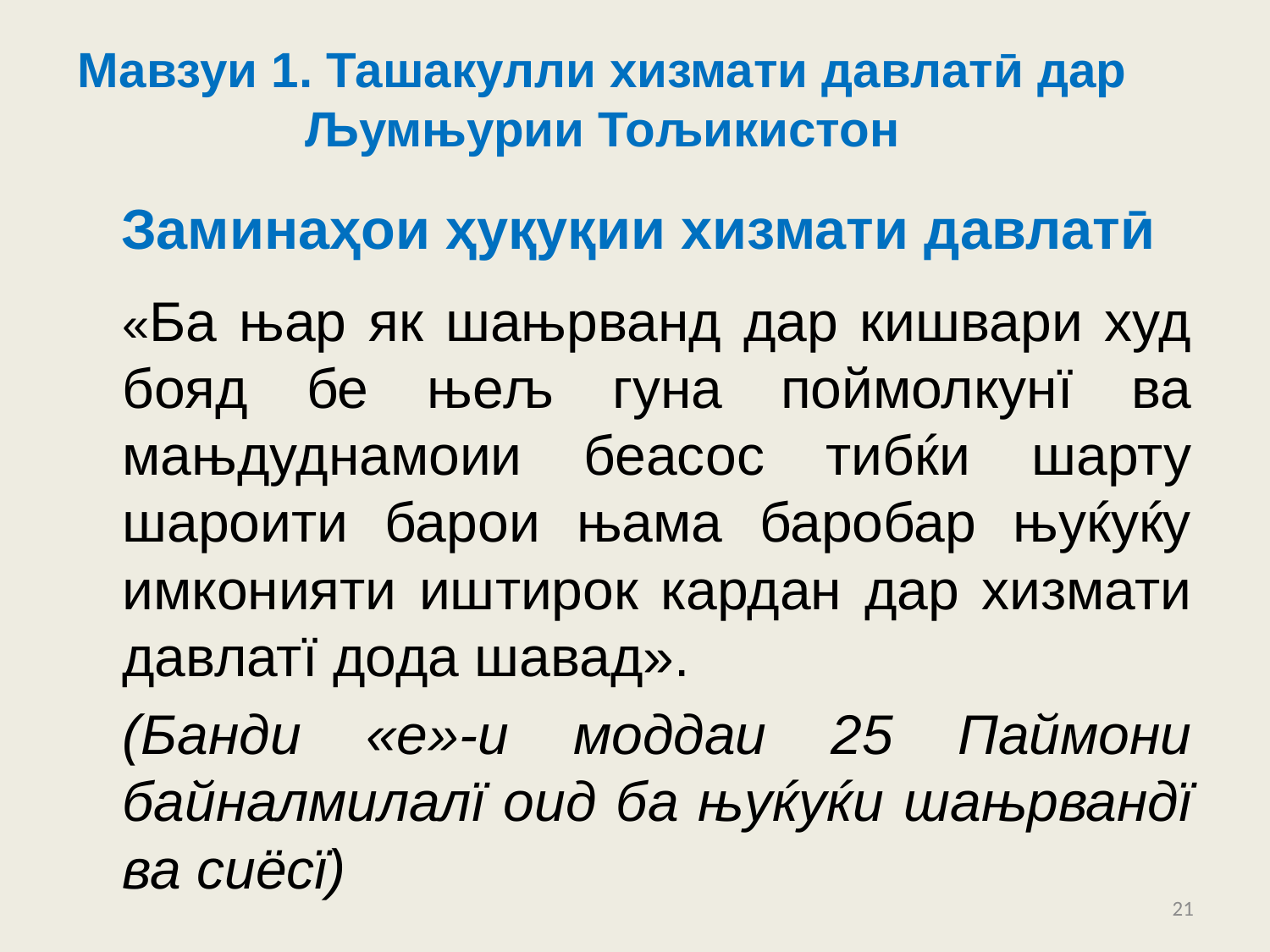

Мавзуи 1. Ташакулли хизмати давлатӣ дар Љумњурии Тољикистон

# Заминаҳои ҳуқуқии хизмати давлатӣ
		«Ба њар як шањрванд дар кишвари худ бояд бе њељ гуна поймолкунї ва мањдуднамоии беасос тибќи шарту шароити барои њама баробар њуќуќу имконияти иштирок кардан дар хизмати давлатї дода шавад».
		(Банди «е»-и моддаи 25 Паймони байналмилалї оид ба њуќуќи шањрвандї ва сиёсї)

21